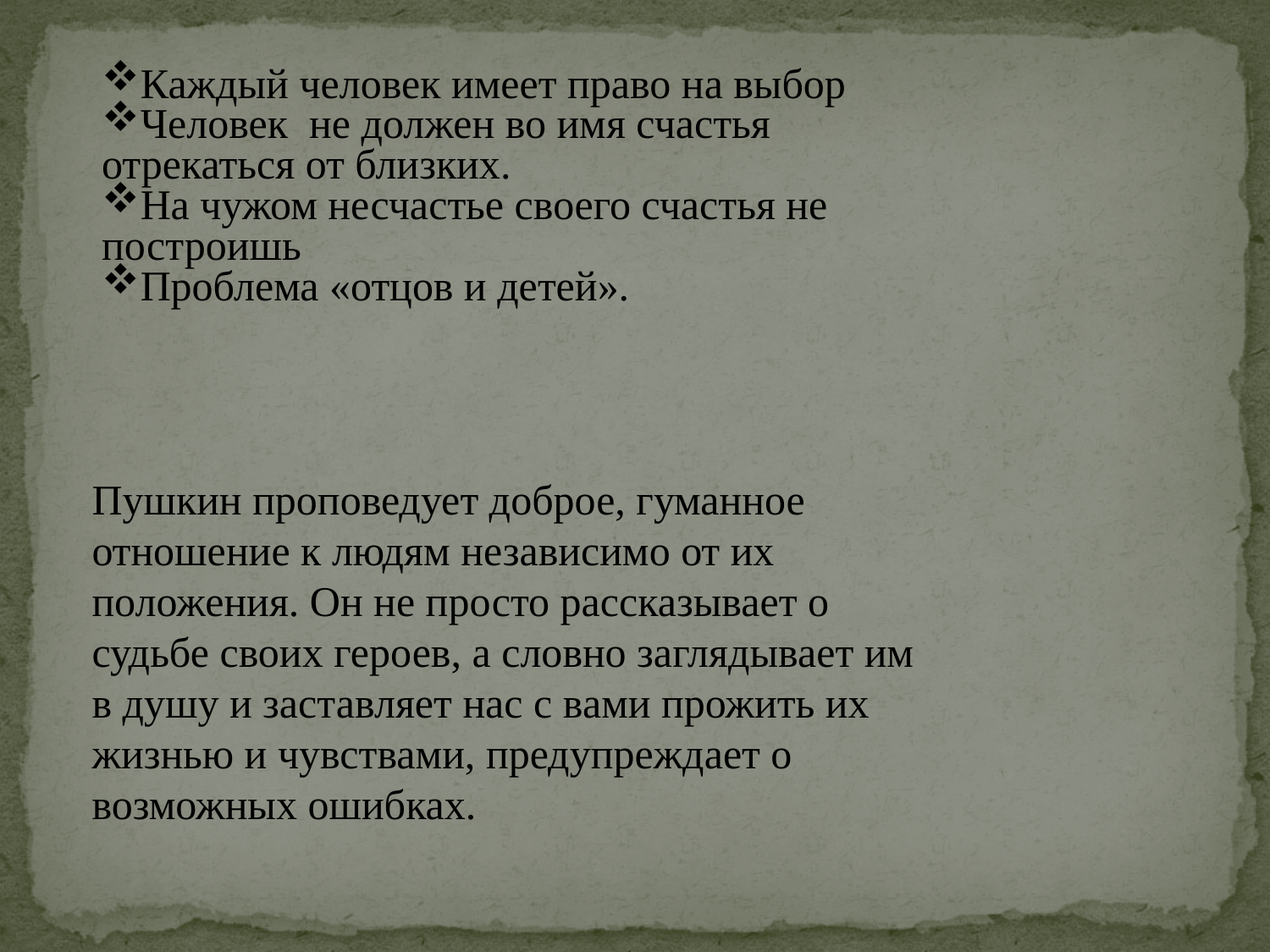

Каждый человек имеет право на выбор
Человек  не должен во имя счастья отрекаться от близких.
На чужом несчастье своего счастья не построишь
Проблема «отцов и детей».
Пушкин проповедует доброе, гуманное отношение к людям независимо от их положения. Он не просто рассказывает о судьбе своих героев, а словно заглядывает им в душу и заставляет нас с вами прожить их жизнью и чувствами, предупреждает о возможных ошибках.